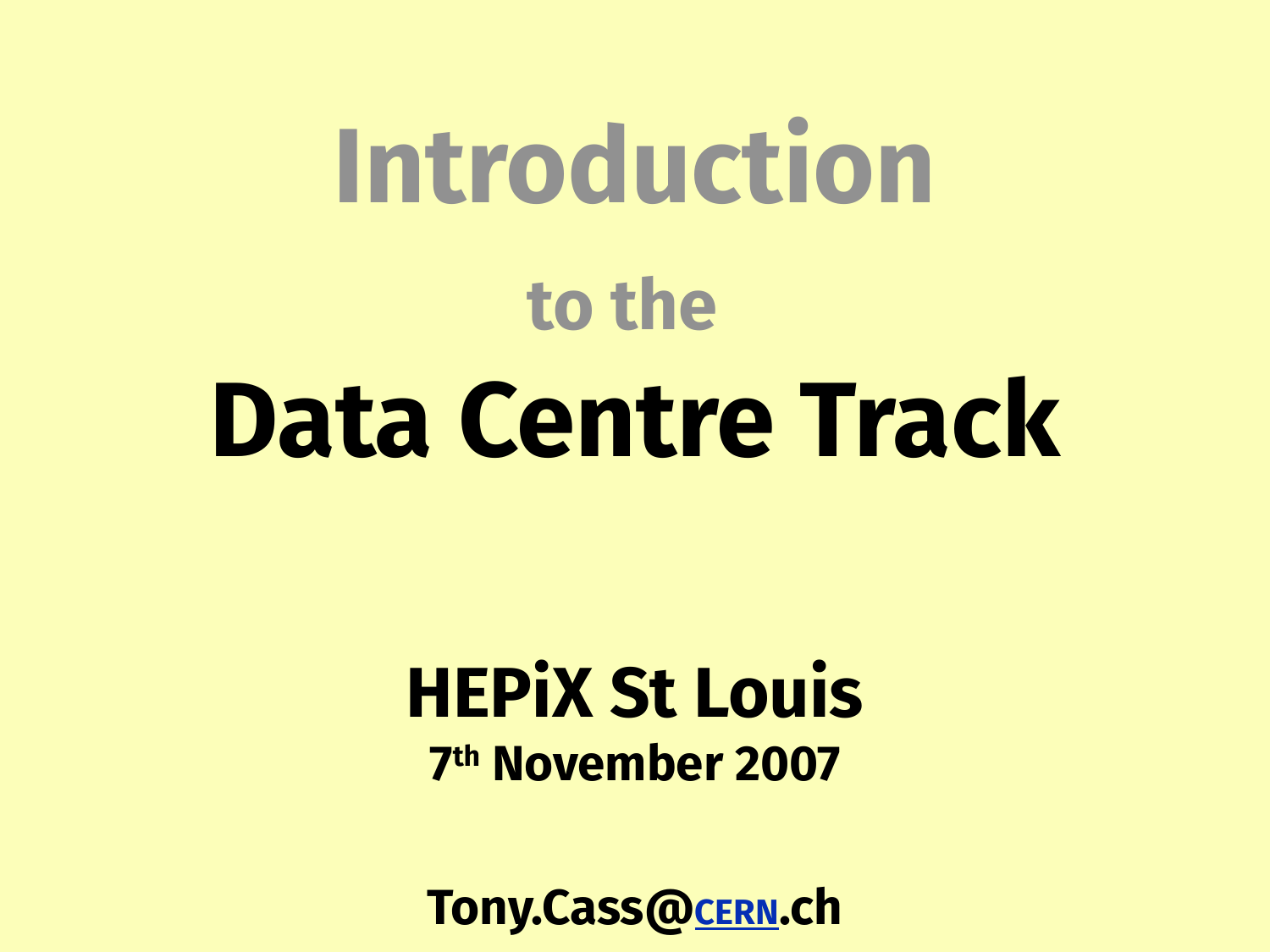

# Introduction to the Data Centre Track HEPiX St Louis 7th November 2007 Tony.Cass@CERN.ch